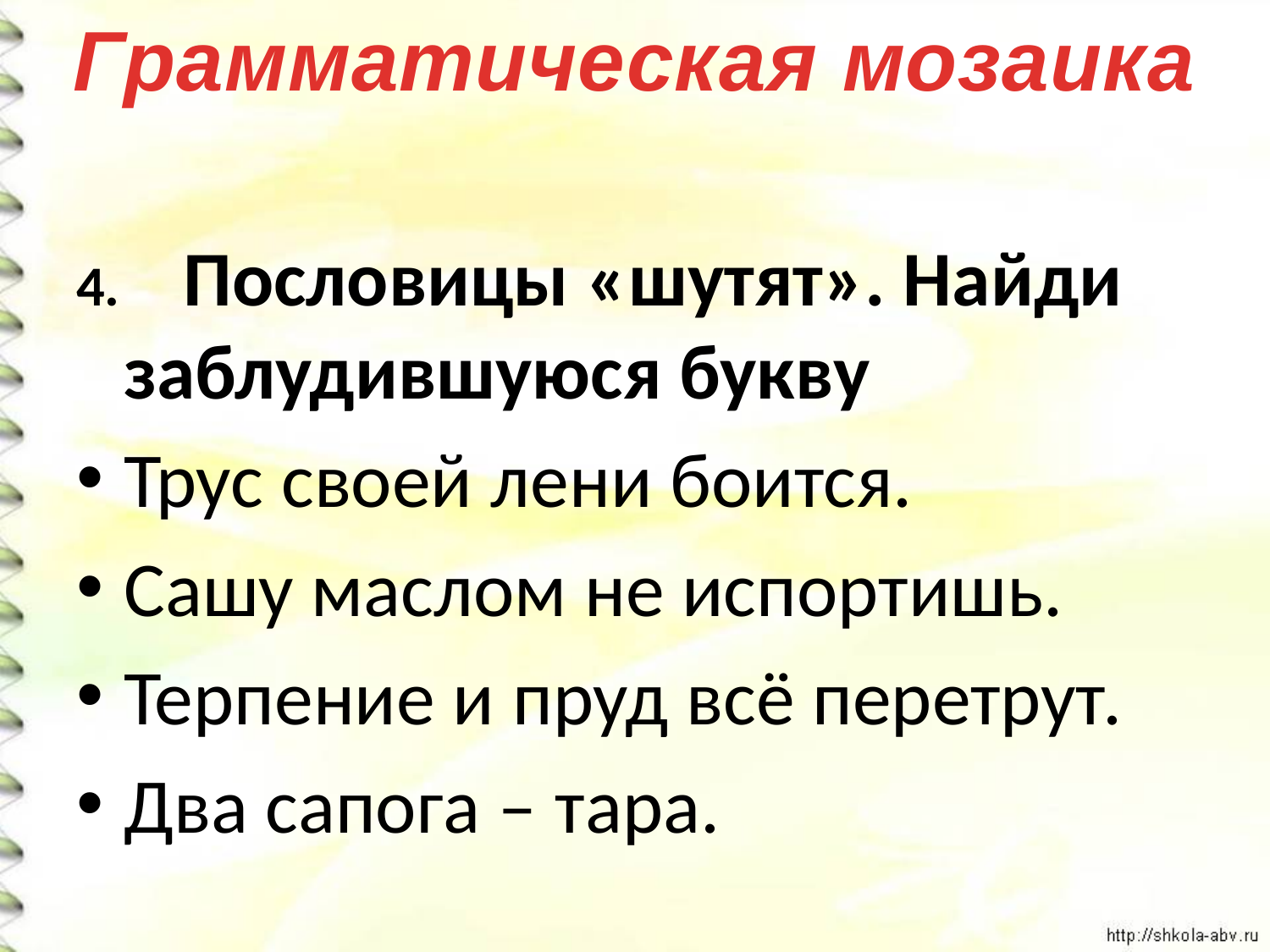

Грамматическая мозаика
#
4.     Пословицы «шутят». Найди заблудившуюся букву
Трус своей лени боится.
Сашу маслом не испортишь.
Терпение и пруд всё перетрут.
Два сапога – тара.